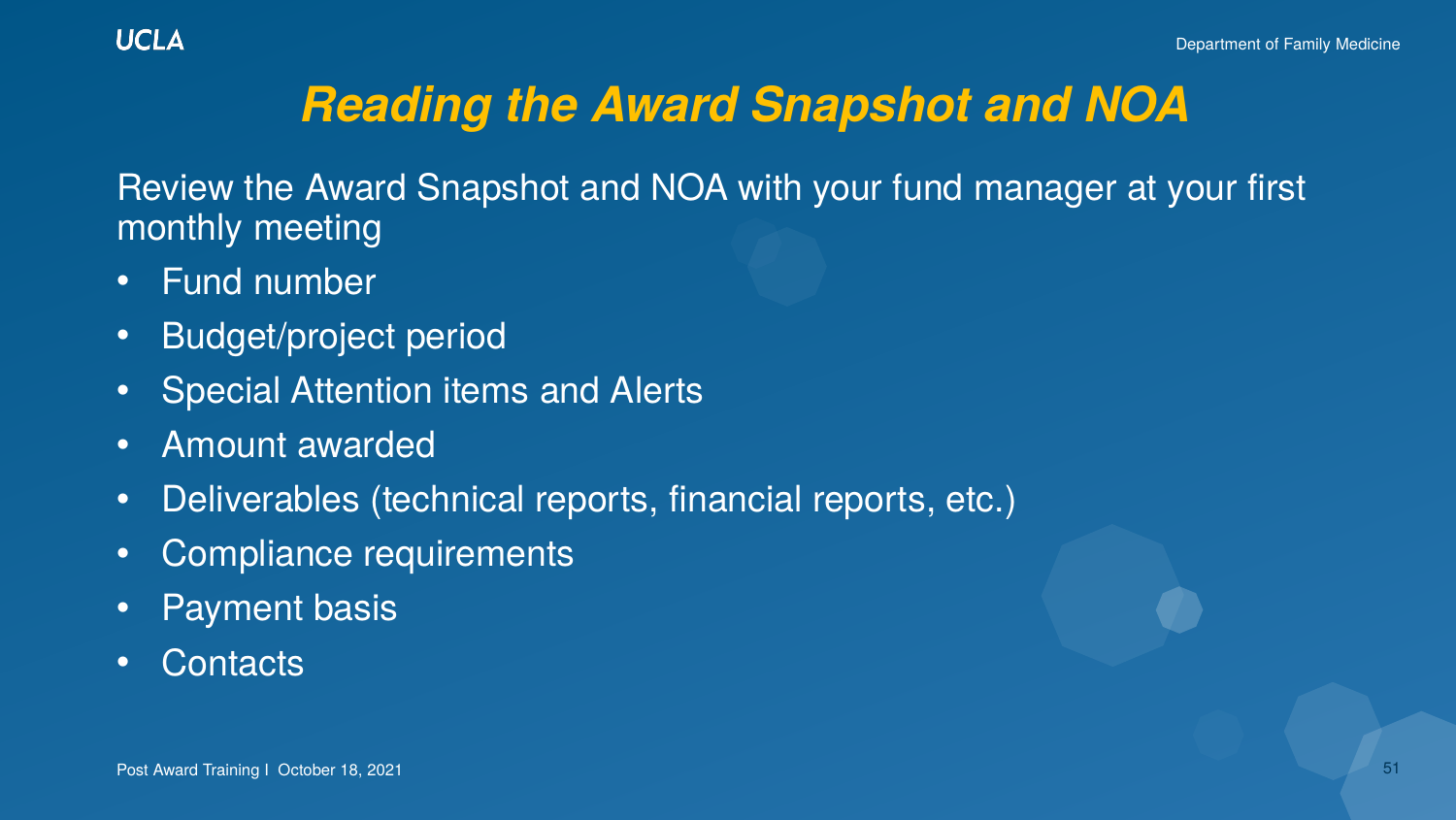

# Reading the Award Snapshot and NOA
Review the Award Snapshot and NOA with your fund manager at your first monthly meeting
Fund number
Budget/project period
Special Attention items and Alerts
Amount awarded
Deliverables (technical reports, financial reports, etc.)
Compliance requirements
Payment basis
Contacts

51